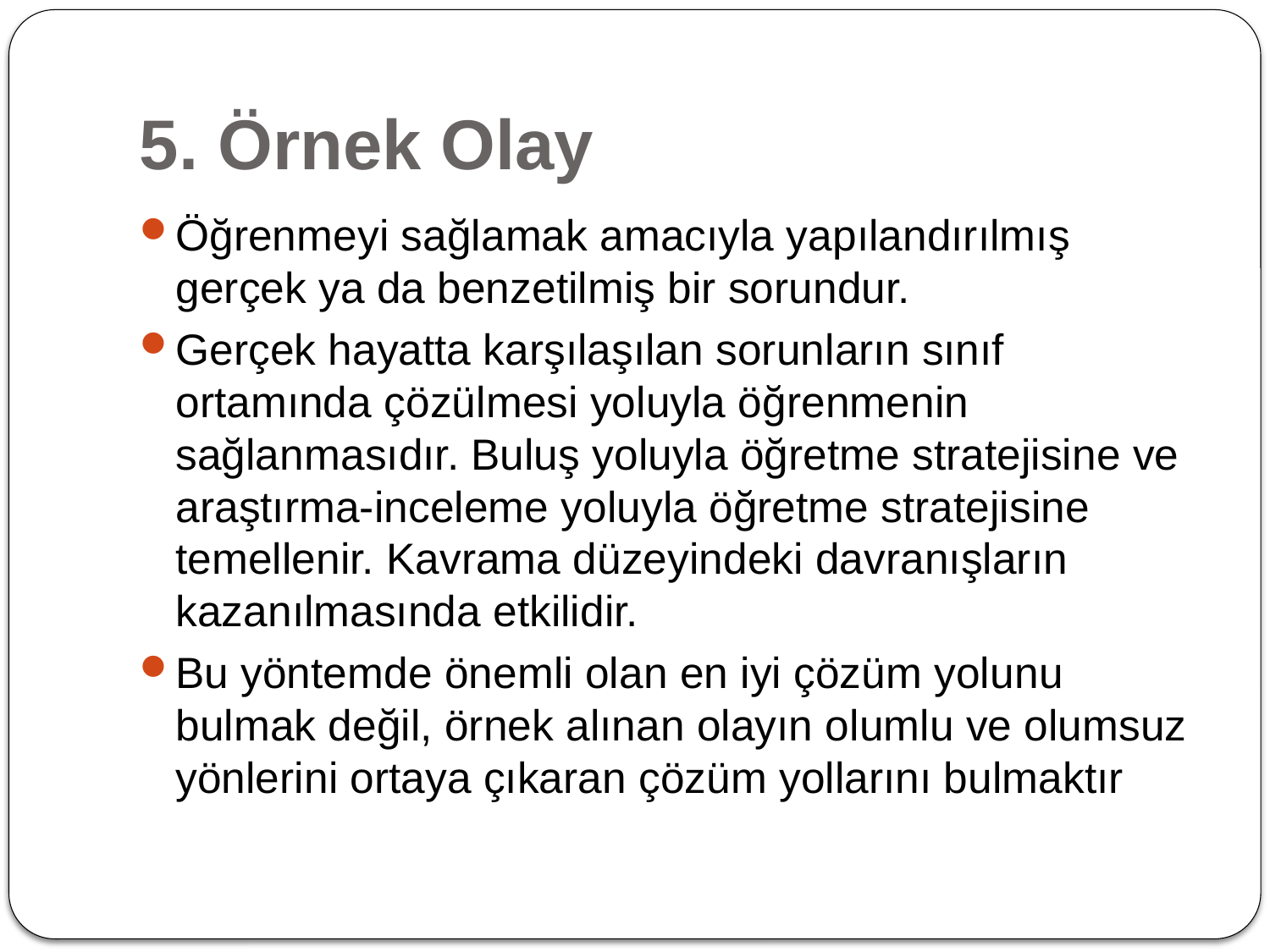

# 5. Örnek Olay
Öğrenmeyi sağlamak amacıyla yapılandırılmış gerçek ya da benzetilmiş bir sorundur.
Gerçek hayatta karşılaşılan sorunların sınıf ortamında çözülmesi yoluyla öğrenmenin sağlanmasıdır. Buluş yoluyla öğretme stratejisine ve araştırma-inceleme yoluyla öğretme stratejisine temellenir. Kavrama düzeyindeki davranışların kazanılmasında etkilidir.
Bu yöntemde önemli olan en iyi çözüm yolunu bulmak değil, örnek alınan olayın olumlu ve olumsuz yönlerini ortaya çıkaran çözüm yollarını bulmaktır